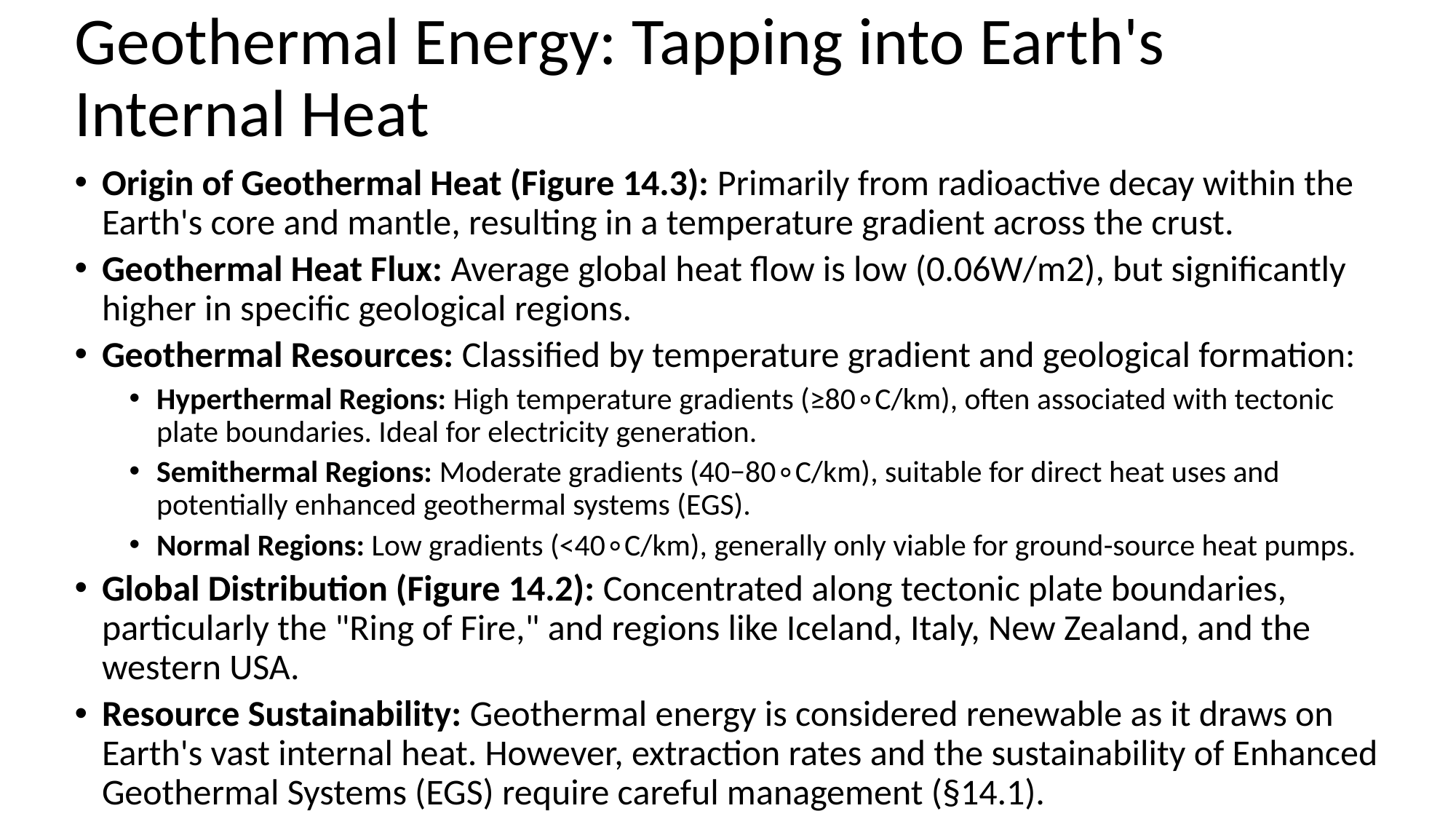

# Geothermal Energy: Tapping into Earth's Internal Heat
Origin of Geothermal Heat (Figure 14.3): Primarily from radioactive decay within the Earth's core and mantle, resulting in a temperature gradient across the crust.
Geothermal Heat Flux: Average global heat flow is low (0.06W/m2), but significantly higher in specific geological regions.
Geothermal Resources: Classified by temperature gradient and geological formation:
Hyperthermal Regions: High temperature gradients (≥80∘C/km), often associated with tectonic plate boundaries. Ideal for electricity generation.
Semithermal Regions: Moderate gradients (40−80∘C/km), suitable for direct heat uses and potentially enhanced geothermal systems (EGS).
Normal Regions: Low gradients (<40∘C/km), generally only viable for ground-source heat pumps.
Global Distribution (Figure 14.2): Concentrated along tectonic plate boundaries, particularly the "Ring of Fire," and regions like Iceland, Italy, New Zealand, and the western USA.
Resource Sustainability: Geothermal energy is considered renewable as it draws on Earth's vast internal heat. However, extraction rates and the sustainability of Enhanced Geothermal Systems (EGS) require careful management (§14.1).